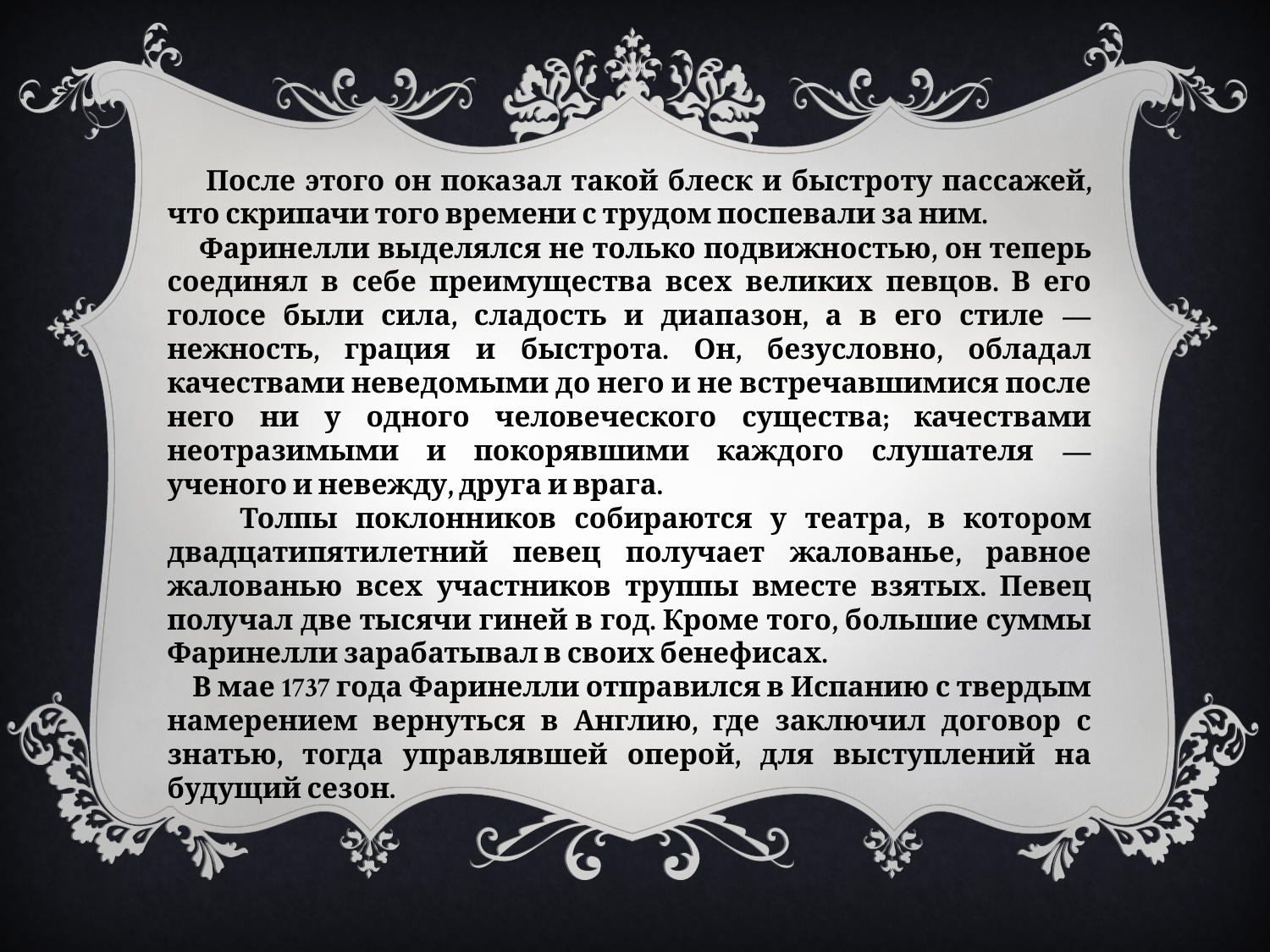

После этого он показал такой блеск и быстроту пассажей, что скрипачи того времени с трудом поспевали за ним.
    Фаринелли выделялся не только подвижностью, он теперь соединял в себе преимущества всех великих певцов. В его голосе были сила, сладость и диапазон, а в его стиле — нежность, грация и быстрота. Он, безусловно, обладал качествами неведомыми до него и не встречавшимися после него ни у одного человеческого существа; качествами неотразимыми и покорявшими каждого слушателя — ученого и невежду, друга и врага.
    Толпы поклонников собираются у театра, в котором двадцатипятилетний певец получает жалованье, равное жалованью всех участников труппы вместе взятых. Певец получал две тысячи гиней в год. Кроме того, большие суммы Фаринелли зарабатывал в своих бенефисах.
    В мае 1737 года Фаринелли отправился в Испанию с твердым намерением вернуться в Англию, где заключил договор с знатью, тогда управлявшей оперой, для выступлений на будущий сезон.